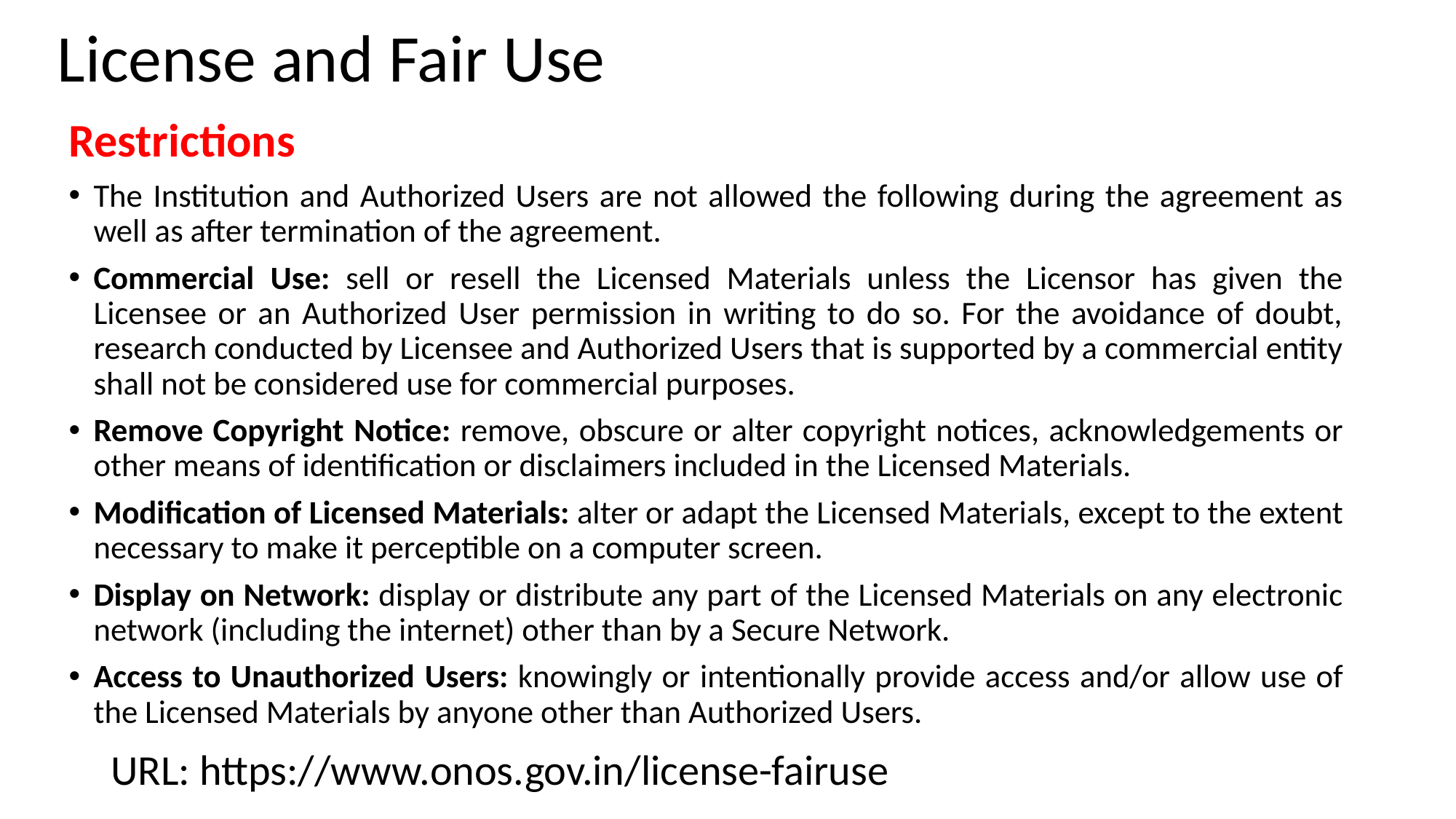

# License and Fair Use
Restrictions
The Institution and Authorized Users are not allowed the following during the agreement as well as after termination of the agreement.
Commercial Use: sell or resell the Licensed Materials unless the Licensor has given the Licensee or an Authorized User permission in writing to do so. For the avoidance of doubt, research conducted by Licensee and Authorized Users that is supported by a commercial entity shall not be considered use for commercial purposes.
Remove Copyright Notice: remove, obscure or alter copyright notices, acknowledgements or other means of identification or disclaimers included in the Licensed Materials.
Modification of Licensed Materials: alter or adapt the Licensed Materials, except to the extent necessary to make it perceptible on a computer screen.
Display on Network: display or distribute any part of the Licensed Materials on any electronic network (including the internet) other than by a Secure Network.
Access to Unauthorized Users: knowingly or intentionally provide access and/or allow use of the Licensed Materials by anyone other than Authorized Users.
URL: https://www.onos.gov.in/license-fairuse